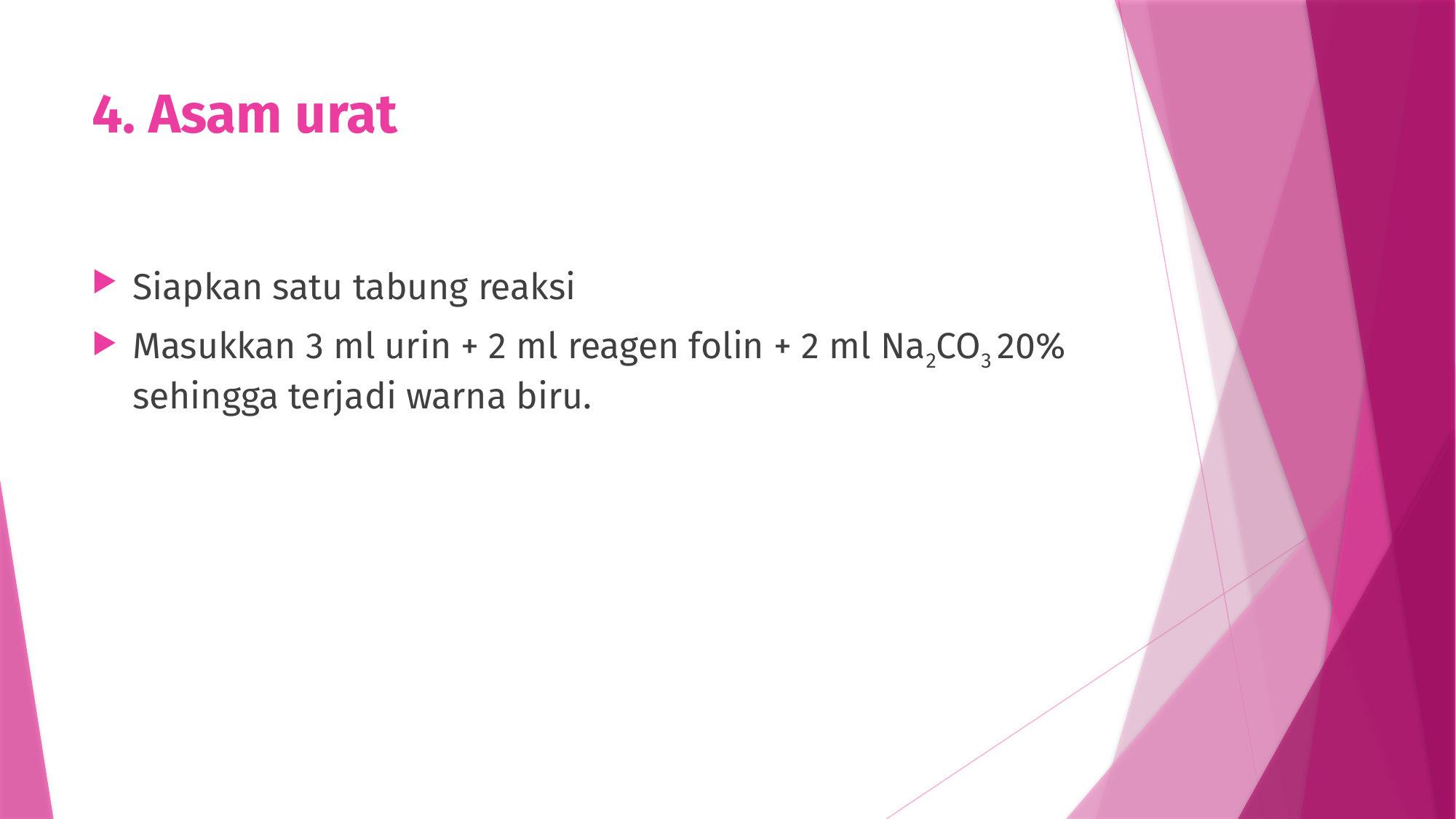

# 4. Asam urat
Siapkan satu tabung reaksi
Masukkan 3 ml urin + 2 ml reagen folin + 2 ml Na2CO3 20% sehingga terjadi warna biru.